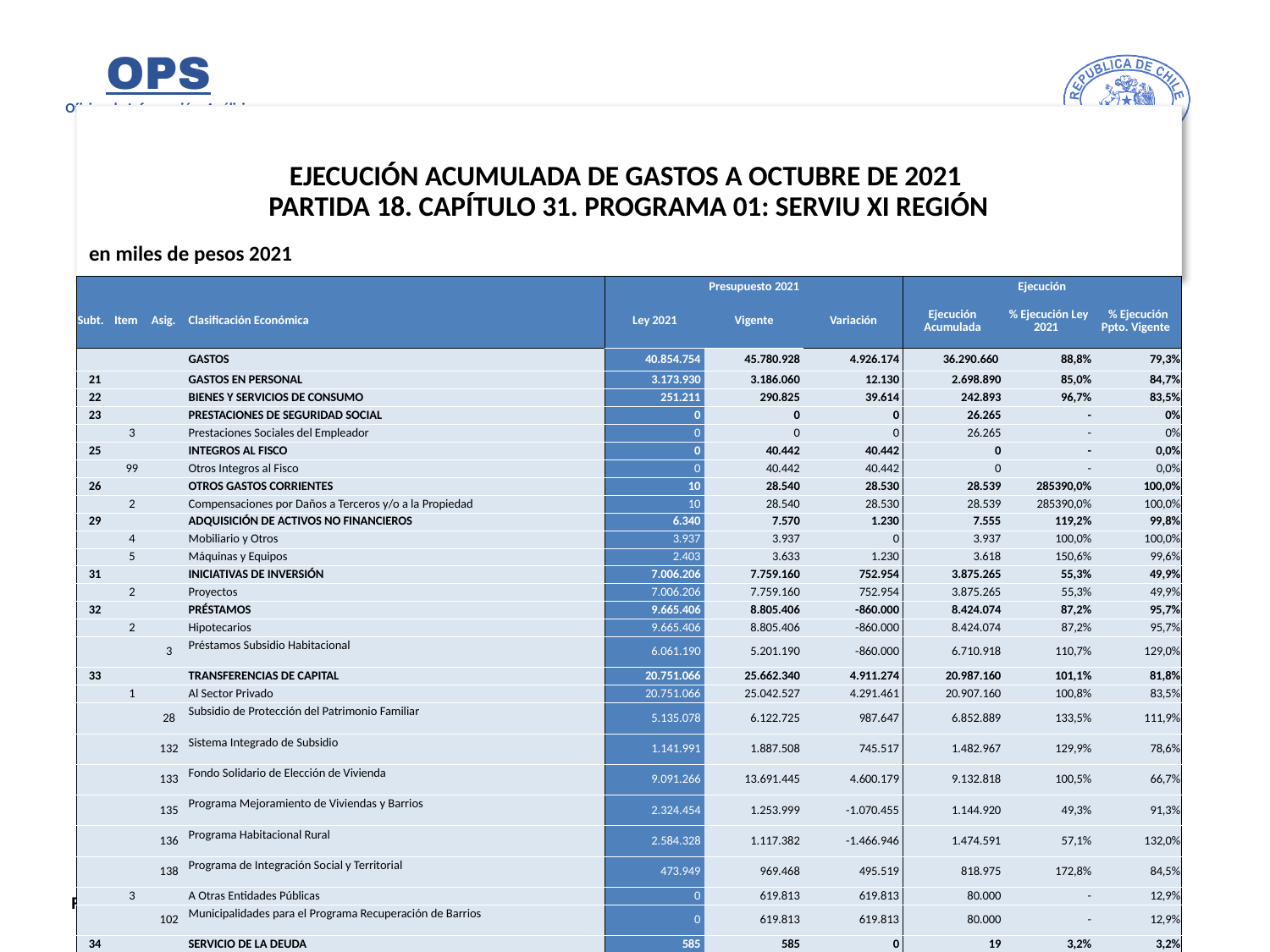

# EJECUCIÓN ACUMULADA DE GASTOS A OCTUBRE DE 2021 PARTIDA 18. CAPÍTULO 31. PROGRAMA 01: SERVIU XI REGIÓN
en miles de pesos 2021
|  |  |  |  | Presupuesto 2021 |  |  | Ejecución |  |  |
| --- | --- | --- | --- | --- | --- | --- | --- | --- | --- |
| Subt. | Item | Asig. | Clasificación Económica | Ley 2021 | Vigente | Variación | Ejecución Acumulada | % Ejecución Ley 2021 | % Ejecución Ppto. Vigente |
|  |  |  | GASTOS | 40.854.754 | 45.780.928 | 4.926.174 | 36.290.660 | 88,8% | 79,3% |
| 21 |  |  | GASTOS EN PERSONAL | 3.173.930 | 3.186.060 | 12.130 | 2.698.890 | 85,0% | 84,7% |
| 22 |  |  | BIENES Y SERVICIOS DE CONSUMO | 251.211 | 290.825 | 39.614 | 242.893 | 96,7% | 83,5% |
| 23 |  |  | PRESTACIONES DE SEGURIDAD SOCIAL | 0 | 0 | 0 | 26.265 | - | 0% |
|  | 3 |  | Prestaciones Sociales del Empleador | 0 | 0 | 0 | 26.265 | - | 0% |
| 25 |  |  | INTEGROS AL FISCO | 0 | 40.442 | 40.442 | 0 | - | 0,0% |
|  | 99 |  | Otros Integros al Fisco | 0 | 40.442 | 40.442 | 0 | - | 0,0% |
| 26 |  |  | OTROS GASTOS CORRIENTES | 10 | 28.540 | 28.530 | 28.539 | 285390,0% | 100,0% |
|  | 2 |  | Compensaciones por Daños a Terceros y/o a la Propiedad | 10 | 28.540 | 28.530 | 28.539 | 285390,0% | 100,0% |
| 29 |  |  | ADQUISICIÓN DE ACTIVOS NO FINANCIEROS | 6.340 | 7.570 | 1.230 | 7.555 | 119,2% | 99,8% |
|  | 4 |  | Mobiliario y Otros | 3.937 | 3.937 | 0 | 3.937 | 100,0% | 100,0% |
|  | 5 |  | Máquinas y Equipos | 2.403 | 3.633 | 1.230 | 3.618 | 150,6% | 99,6% |
| 31 |  |  | INICIATIVAS DE INVERSIÓN | 7.006.206 | 7.759.160 | 752.954 | 3.875.265 | 55,3% | 49,9% |
|  | 2 |  | Proyectos | 7.006.206 | 7.759.160 | 752.954 | 3.875.265 | 55,3% | 49,9% |
| 32 |  |  | PRÉSTAMOS | 9.665.406 | 8.805.406 | -860.000 | 8.424.074 | 87,2% | 95,7% |
|  | 2 |  | Hipotecarios | 9.665.406 | 8.805.406 | -860.000 | 8.424.074 | 87,2% | 95,7% |
|  |  | 3 | Préstamos Subsidio Habitacional | 6.061.190 | 5.201.190 | -860.000 | 6.710.918 | 110,7% | 129,0% |
| 33 |  |  | TRANSFERENCIAS DE CAPITAL | 20.751.066 | 25.662.340 | 4.911.274 | 20.987.160 | 101,1% | 81,8% |
|  | 1 |  | Al Sector Privado | 20.751.066 | 25.042.527 | 4.291.461 | 20.907.160 | 100,8% | 83,5% |
|  |  | 28 | Subsidio de Protección del Patrimonio Familiar | 5.135.078 | 6.122.725 | 987.647 | 6.852.889 | 133,5% | 111,9% |
|  |  | 132 | Sistema Integrado de Subsidio | 1.141.991 | 1.887.508 | 745.517 | 1.482.967 | 129,9% | 78,6% |
|  |  | 133 | Fondo Solidario de Elección de Vivienda | 9.091.266 | 13.691.445 | 4.600.179 | 9.132.818 | 100,5% | 66,7% |
|  |  | 135 | Programa Mejoramiento de Viviendas y Barrios | 2.324.454 | 1.253.999 | -1.070.455 | 1.144.920 | 49,3% | 91,3% |
|  |  | 136 | Programa Habitacional Rural | 2.584.328 | 1.117.382 | -1.466.946 | 1.474.591 | 57,1% | 132,0% |
|  |  | 138 | Programa de Integración Social y Territorial | 473.949 | 969.468 | 495.519 | 818.975 | 172,8% | 84,5% |
|  | 3 |  | A Otras Entidades Públicas | 0 | 619.813 | 619.813 | 80.000 | - | 12,9% |
|  |  | 102 | Municipalidades para el Programa Recuperación de Barrios | 0 | 619.813 | 619.813 | 80.000 | - | 12,9% |
| 34 |  |  | SERVICIO DE LA DEUDA | 585 | 585 | 0 | 19 | 3,2% | 3,2% |
|  | 7 |  | Deuda Flotante | 585 | 585 | 0 | 19 | 3,2% | 3,2% |
34